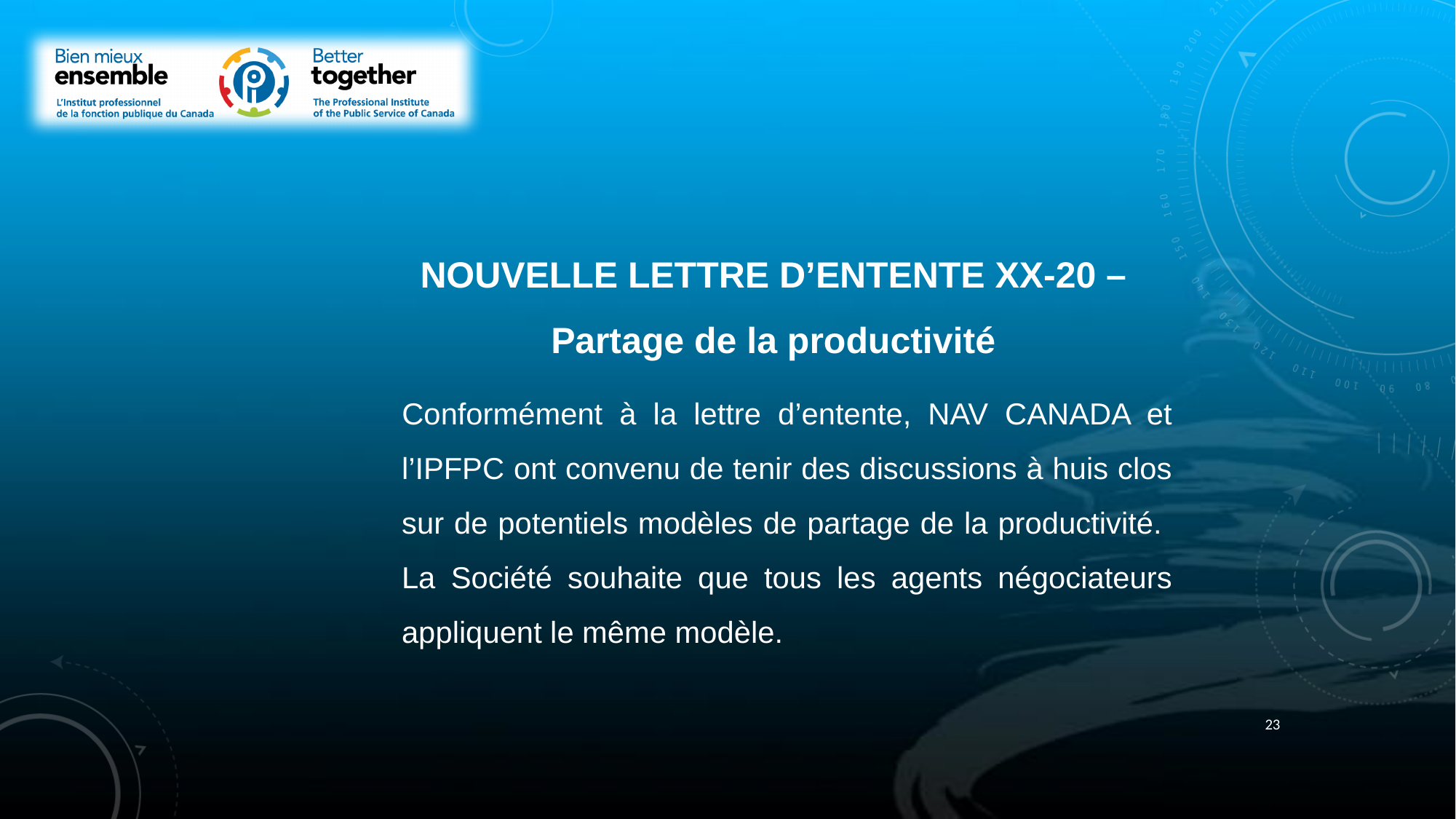

Nouvelle lettre d’entente XX-20 – Partage de la productivité
Conformément à la lettre d’entente, NAV CANADA et l’IPFPC ont convenu de tenir des discussions à huis clos sur de potentiels modèles de partage de la productivité.  La Société souhaite que tous les agents négociateurs appliquent le même modèle.
23